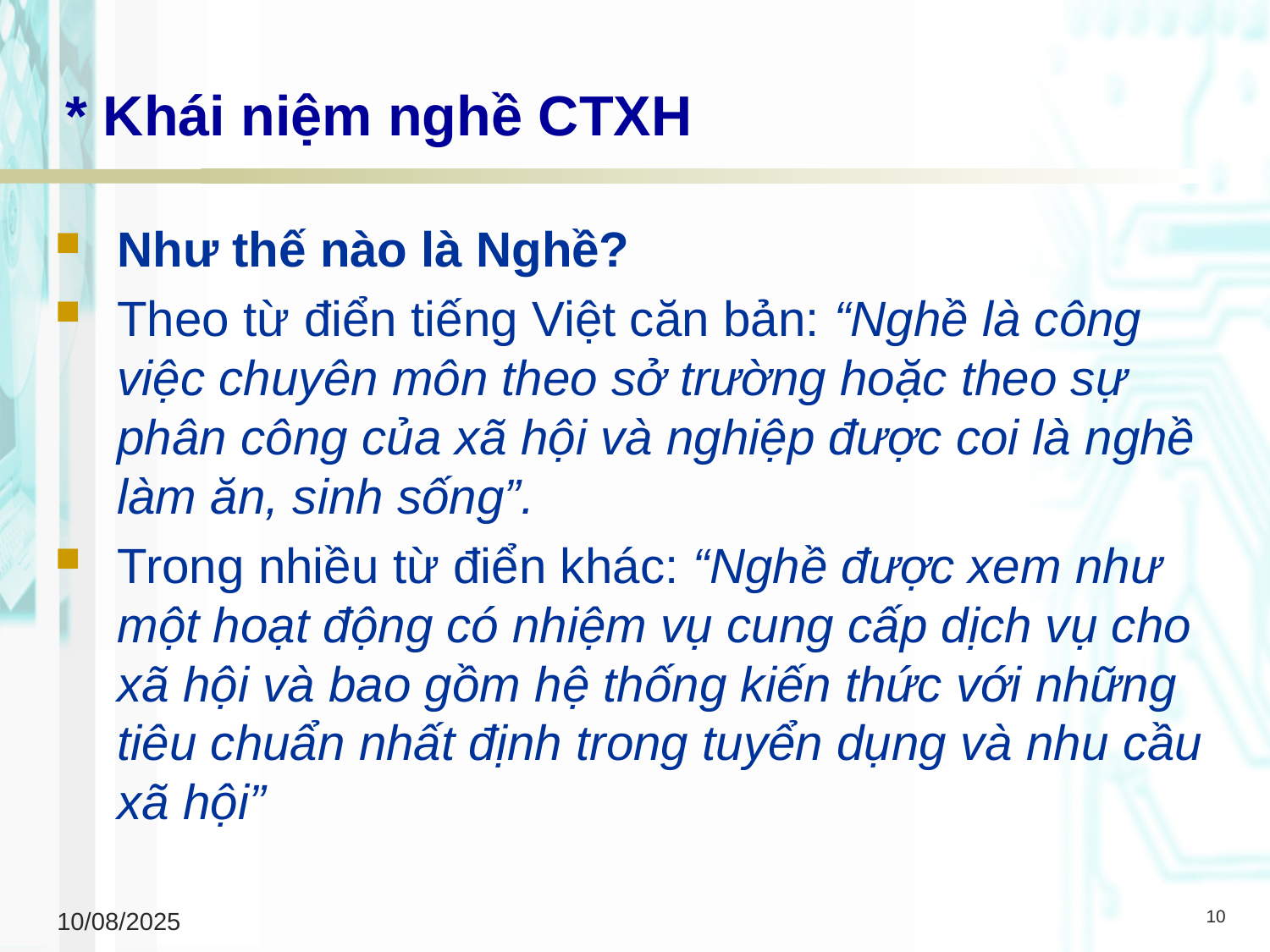

# * Khái niệm nghề CTXH
Như thế nào là Nghề?
Theo từ điển tiếng Việt căn bản: “Nghề là công việc chuyên môn theo sở trường hoặc theo sự phân công của xã hội và nghiệp được coi là nghề làm ăn, sinh sống”.
Trong nhiều từ điển khác: “Nghề được xem như một hoạt động có nhiệm vụ cung cấp dịch vụ cho xã hội và bao gồm hệ thống kiến thức với những tiêu chuẩn nhất định trong tuyển dụng và nhu cầu xã hội”

10/08/2025
10